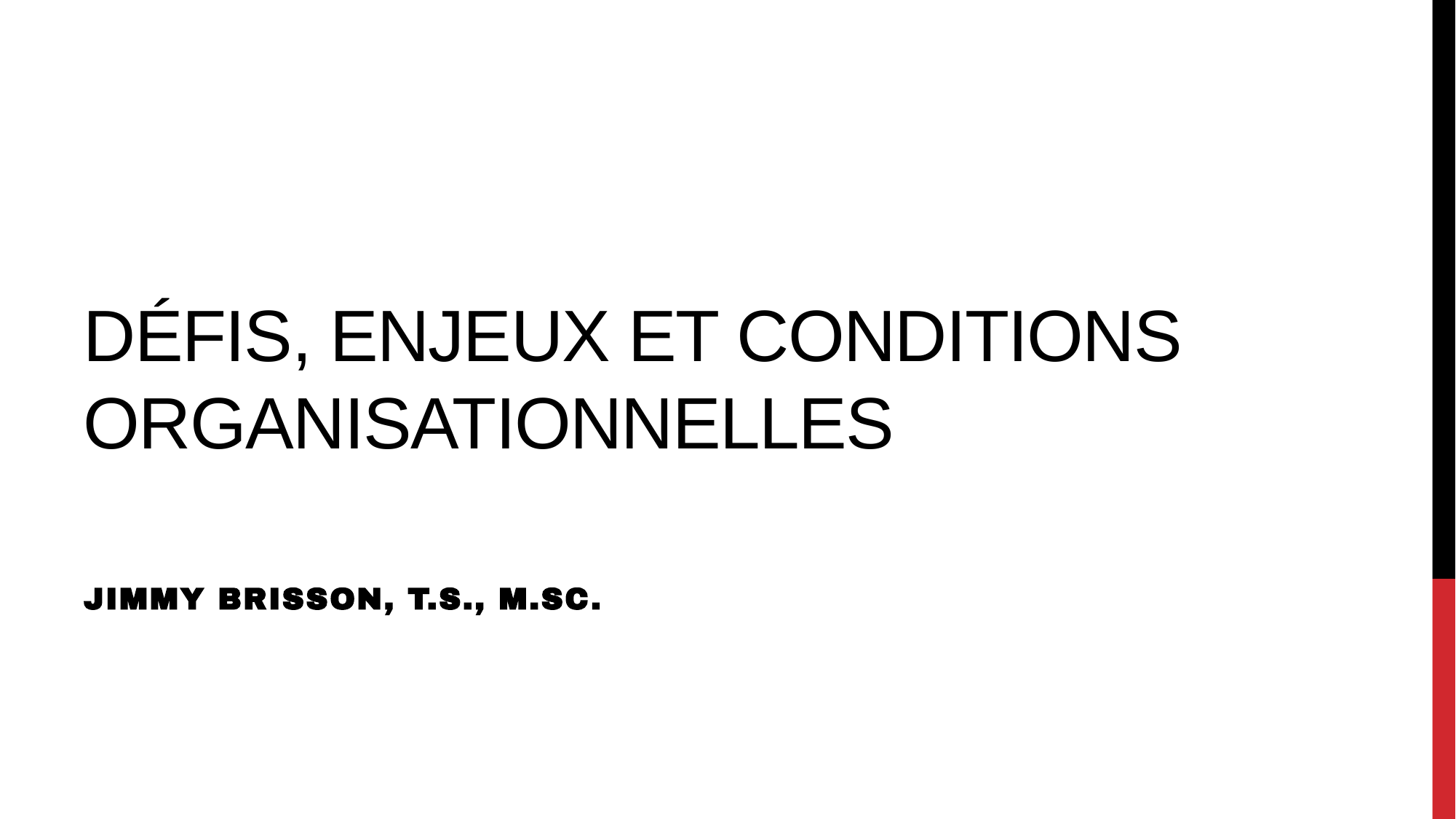

# Défis, enjeux et conditions organisationnelles
Jimmy Brisson, T.S., M.Sc.